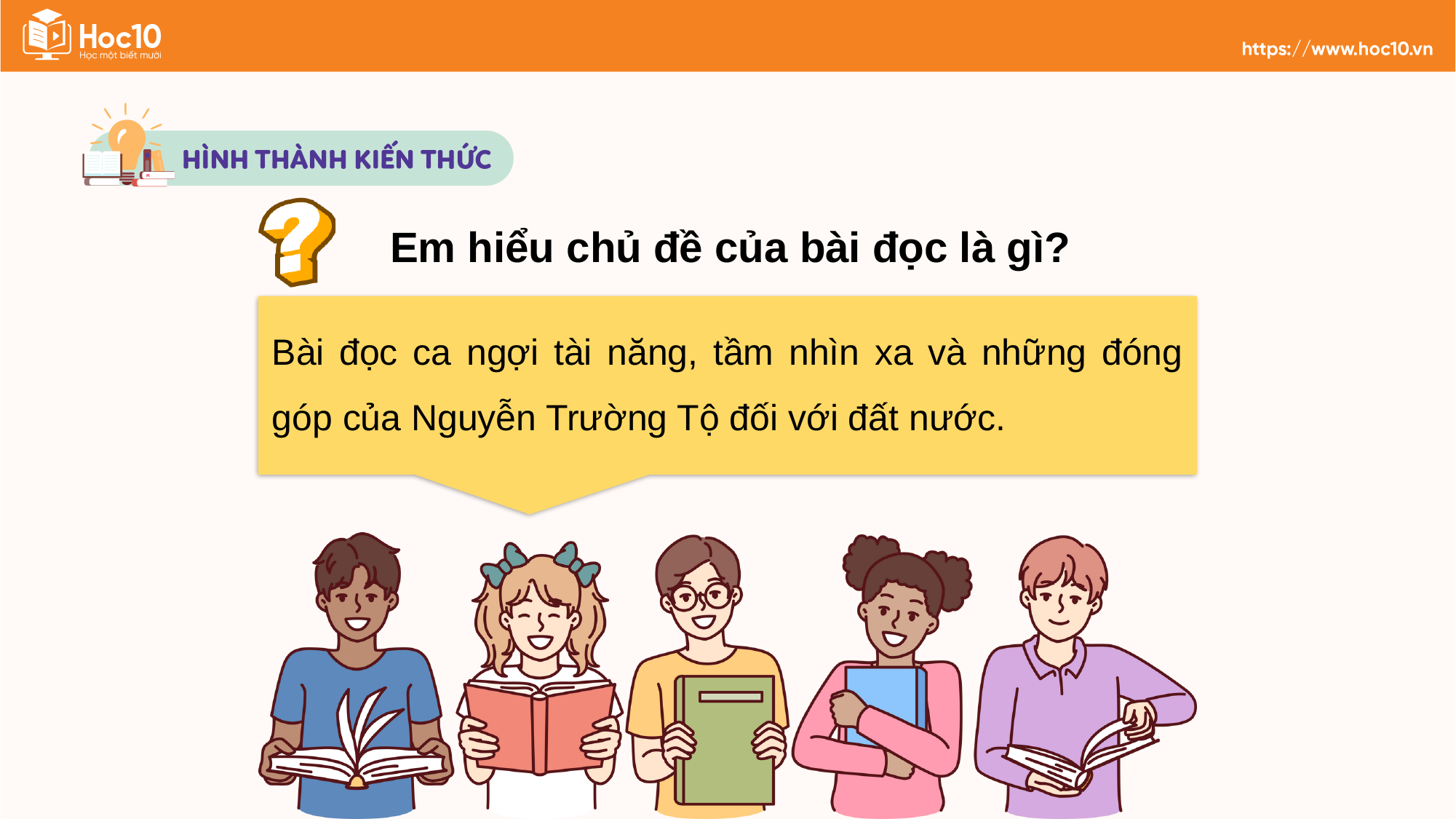

Em hiểu chủ đề của bài đọc là gì?
Bài đọc ca ngợi tài năng, tầm nhìn xa và những đóng góp của Nguyễn Trường Tộ đối với đất nước.